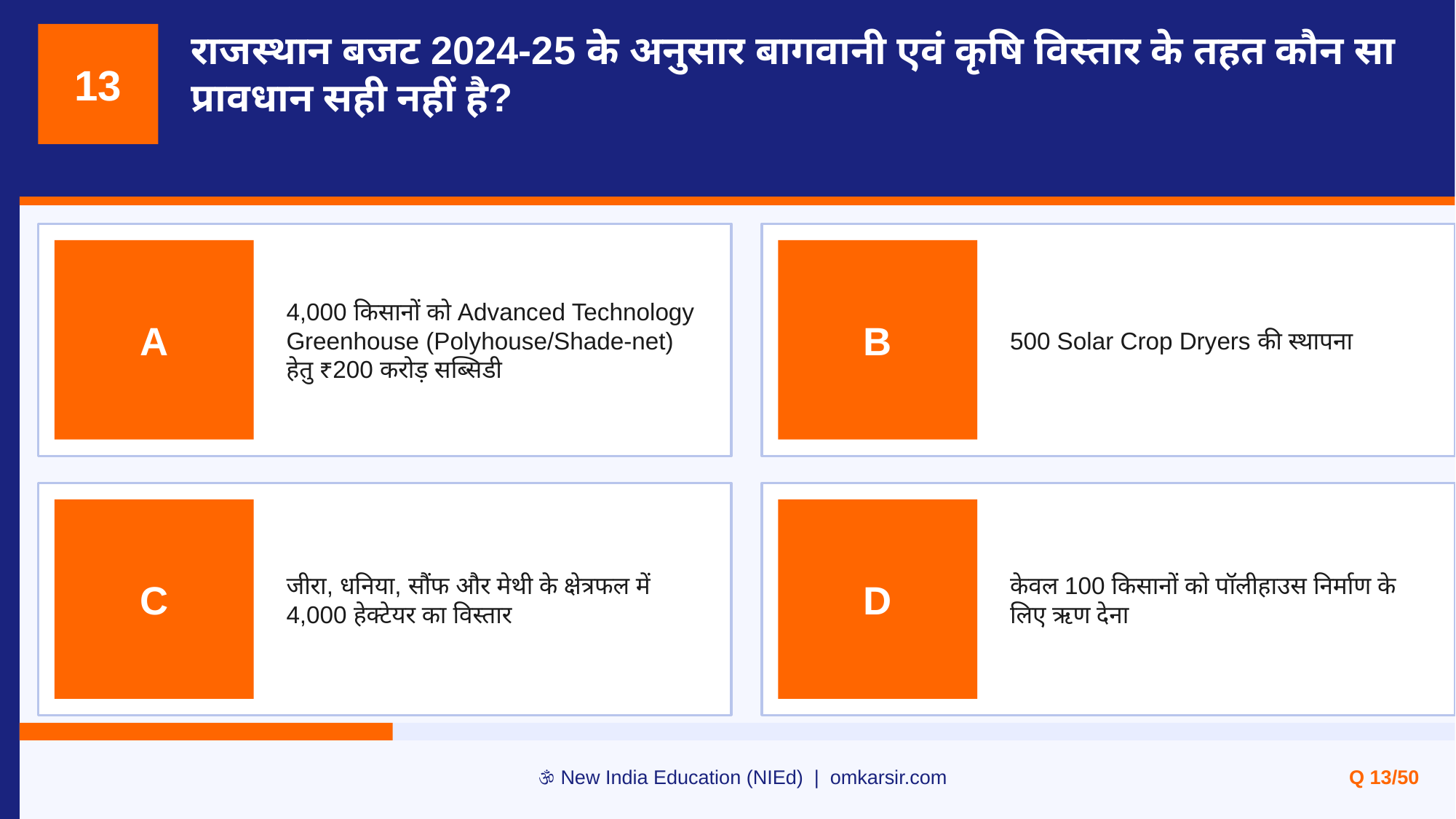

राजस्थान बजट 2024-25 के अनुसार बागवानी एवं कृषि विस्तार के तहत कौन सा प्रावधान सही नहीं है?
13

4,000 किसानों को Advanced Technology Greenhouse (Polyhouse/Shade-net) हेतु ₹200 करोड़ सब्सिडी
500 Solar Crop Dryers की स्थापना
A
B

जीरा, धनिया, सौंफ और मेथी के क्षेत्रफल में 4,000 हेक्टेयर का विस्तार
केवल 100 किसानों को पॉलीहाउस निर्माण के लिए ऋण देना
C
D

🕉️ New India Education (NIEd)  |  omkarsir.com
Q 13/50